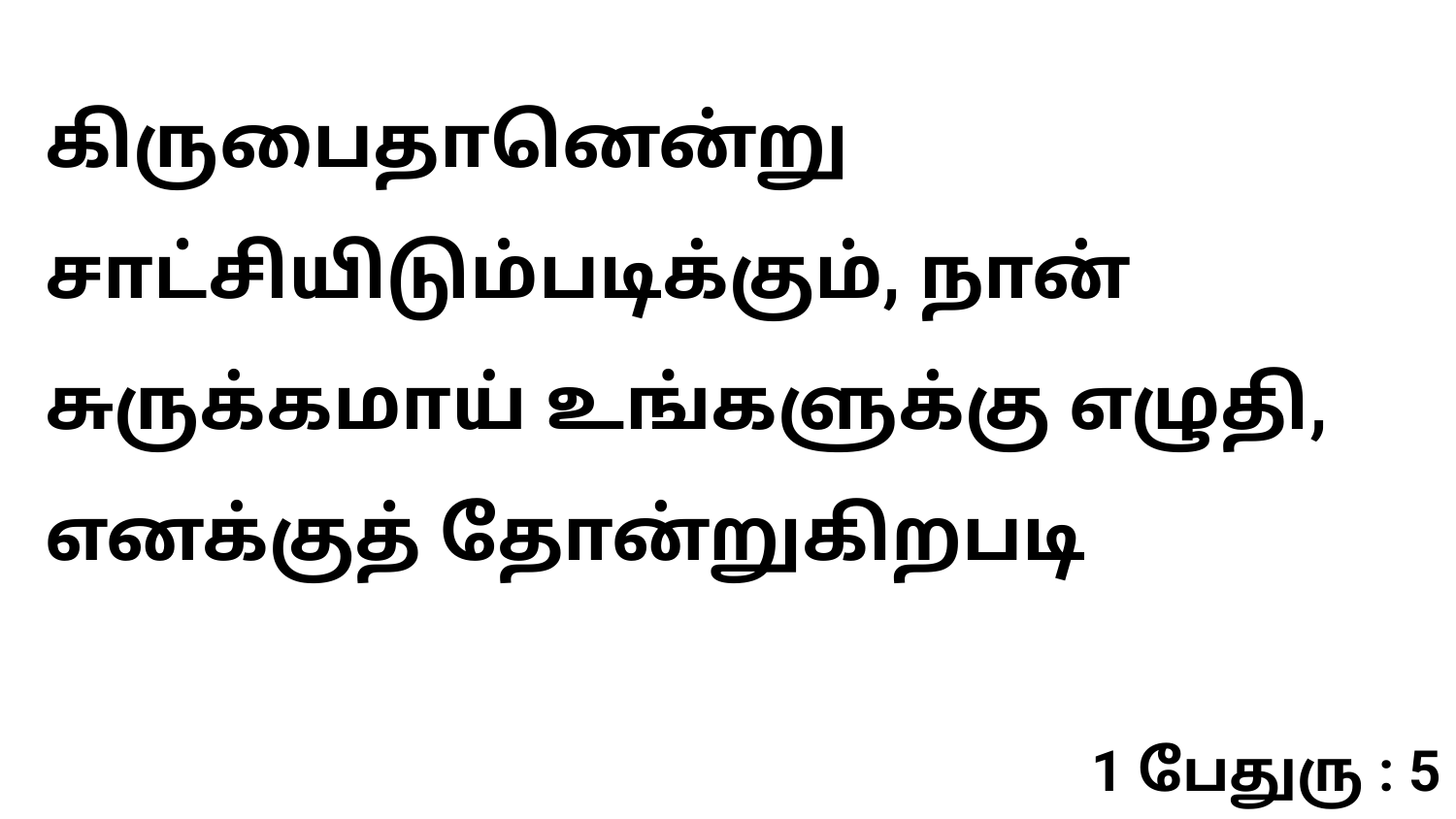

கிருபைதானென்று சாட்சியிடும்படிக்கும், நான் சுருக்கமாய் உங்களுக்கு எழுதி, எனக்குத் தோன்றுகிறபடி
1 பேதுரு : 5